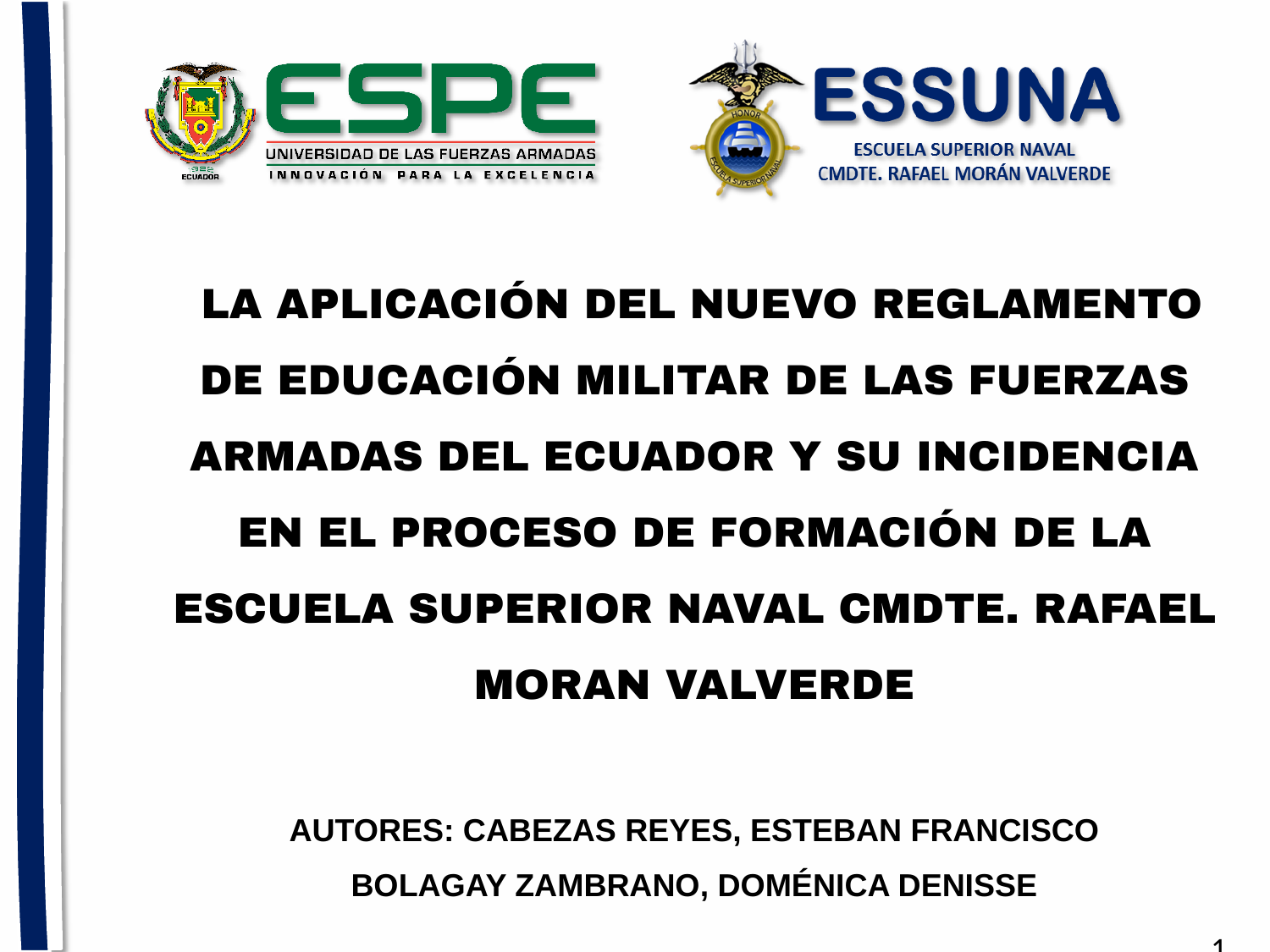

LA APLICACIÓN DEL NUEVO REGLAMENTO DE EDUCACIÓN MILITAR DE LAS FUERZAS ARMADAS DEL ECUADOR Y SU INCIDENCIA EN EL PROCESO DE FORMACIÓN DE LA ESCUELA SUPERIOR NAVAL CMDTE. RAFAEL MORAN VALVERDE

AUTORES: CABEZAS REYES, ESTEBAN FRANCISCO
BOLAGAY ZAMBRANO, DOMÉNICA DENISSE
1